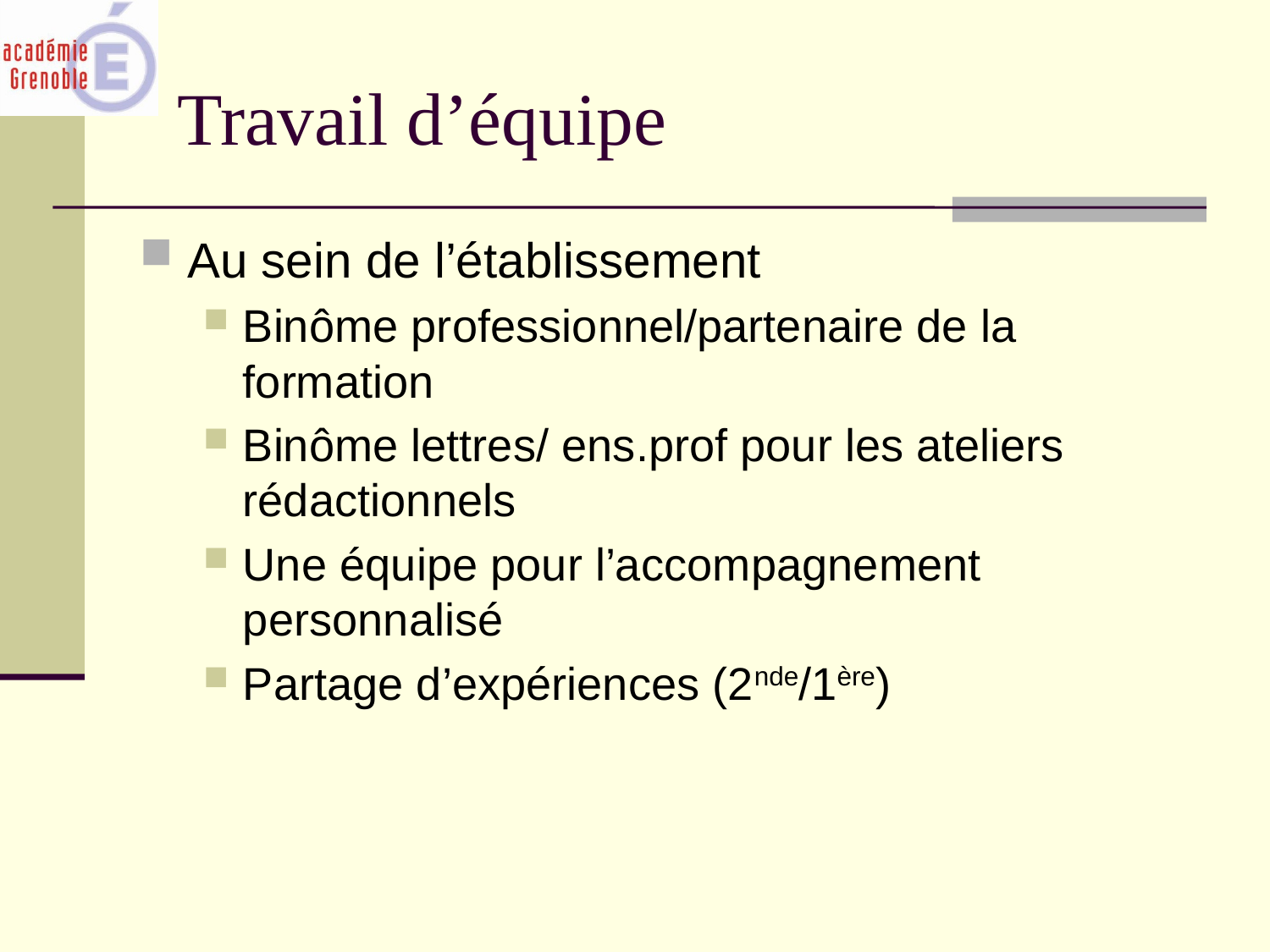

Au sein de l’établissement
Binôme professionnel/partenaire de la formation
Binôme lettres/ ens.prof pour les ateliers rédactionnels
Une équipe pour l’accompagnement personnalisé
Partage d’expériences (2nde/1ère)

Travail d’équipe